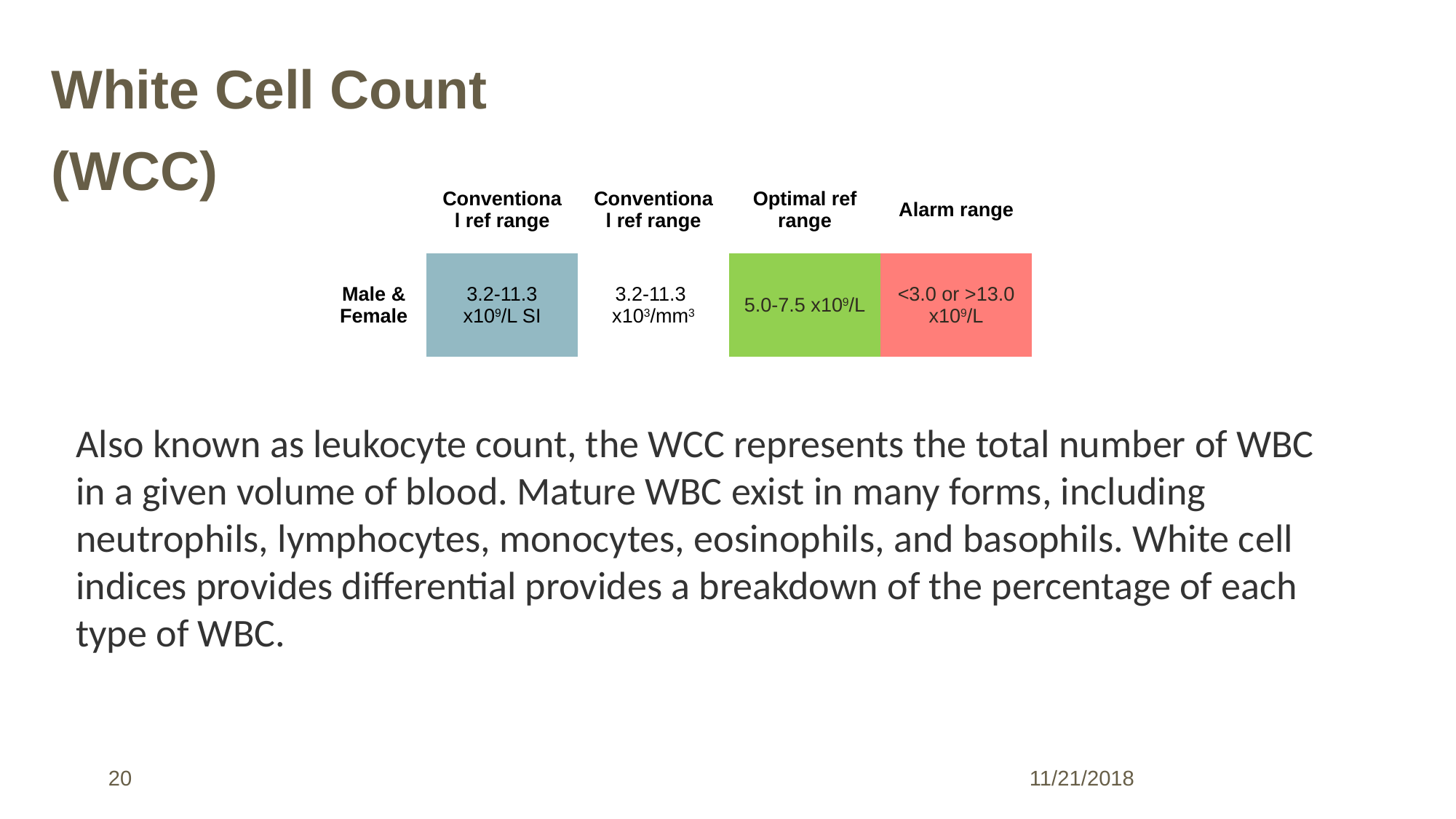

# White Cell Count (WCC)

|  | Conventional ref range | Conventional ref range | Optimal ref range | Alarm range |
| --- | --- | --- | --- | --- |
| Male & Female | 3.2-11.3 x109/L SI | 3.2-11.3 x103/mm3 | 5.0-7.5 x109/L | <3.0 or >13.0 x109/L |
Also known as leukocyte count, the WCC represents the total number of WBC in a given volume of blood. Mature WBC exist in many forms, including neutrophils, lymphocytes, monocytes, eosinophils, and basophils. White cell indices provides differential provides a breakdown of the percentage of each type of WBC.
20
11/21/2018